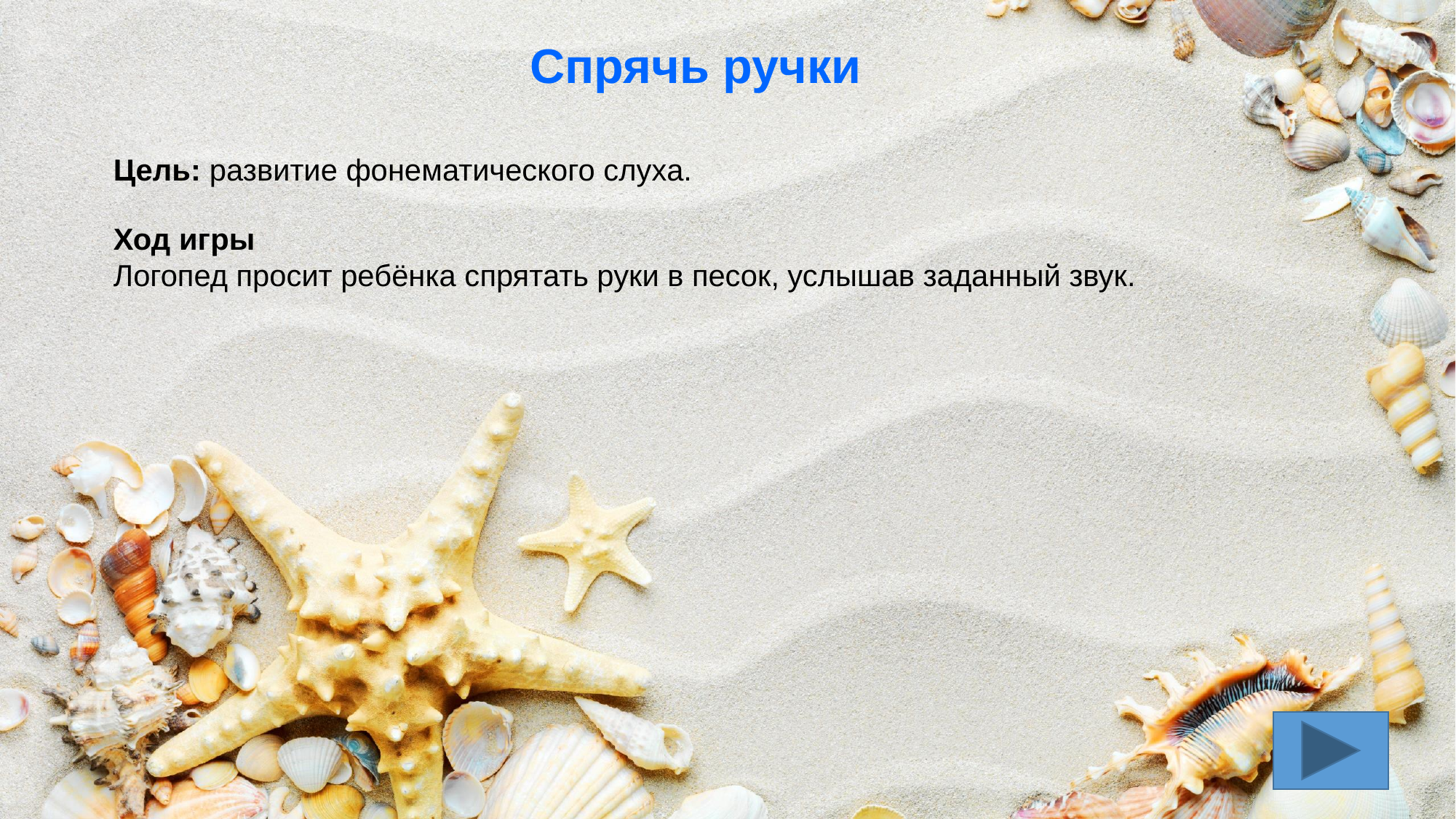

Спрячь ручки
Цель: развитие фонематического слуха.

Ход игры
Логопед просит ребёнка спрятать руки в песок, услышав заданный звук.